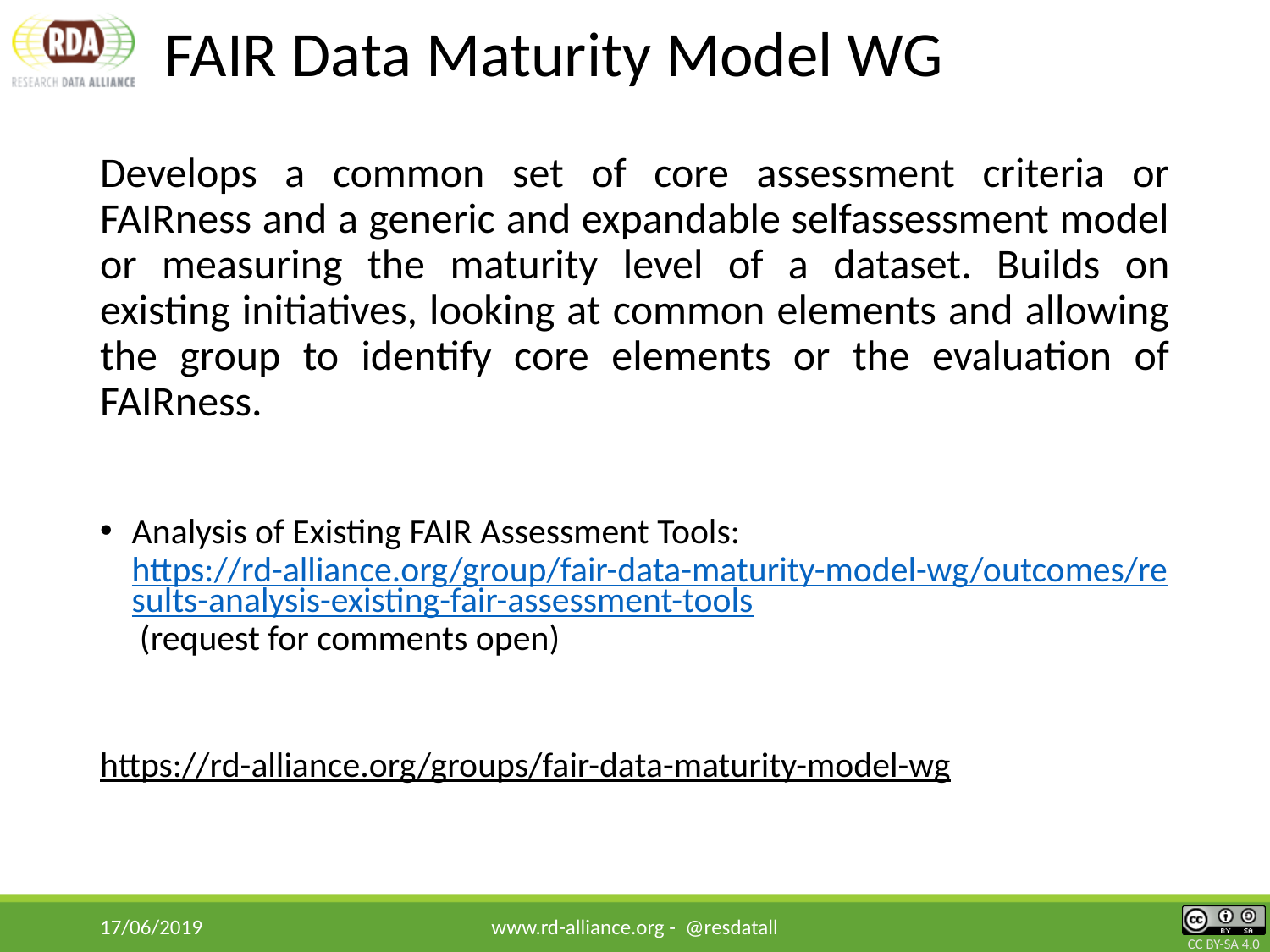

# FAIR Data Maturity Model WG
Develops a common set of core assessment criteria or FAIRness and a generic and expandable selfassessment model or measuring the maturity level of a dataset. Builds on existing initiatives, looking at common elements and allowing the group to identify core elements or the evaluation of FAIRness.

Analysis of Existing FAIR Assessment Tools:
https://rd-alliance.org/group/fair-data-maturity-model-wg/outcomes/results-analysis-existing-fair-assessment-tools (request for comments open)

https://rd-alliance.org/groups/fair-data-maturity-model-wg
17/06/2019
www.rd-alliance.org -  @resdatall